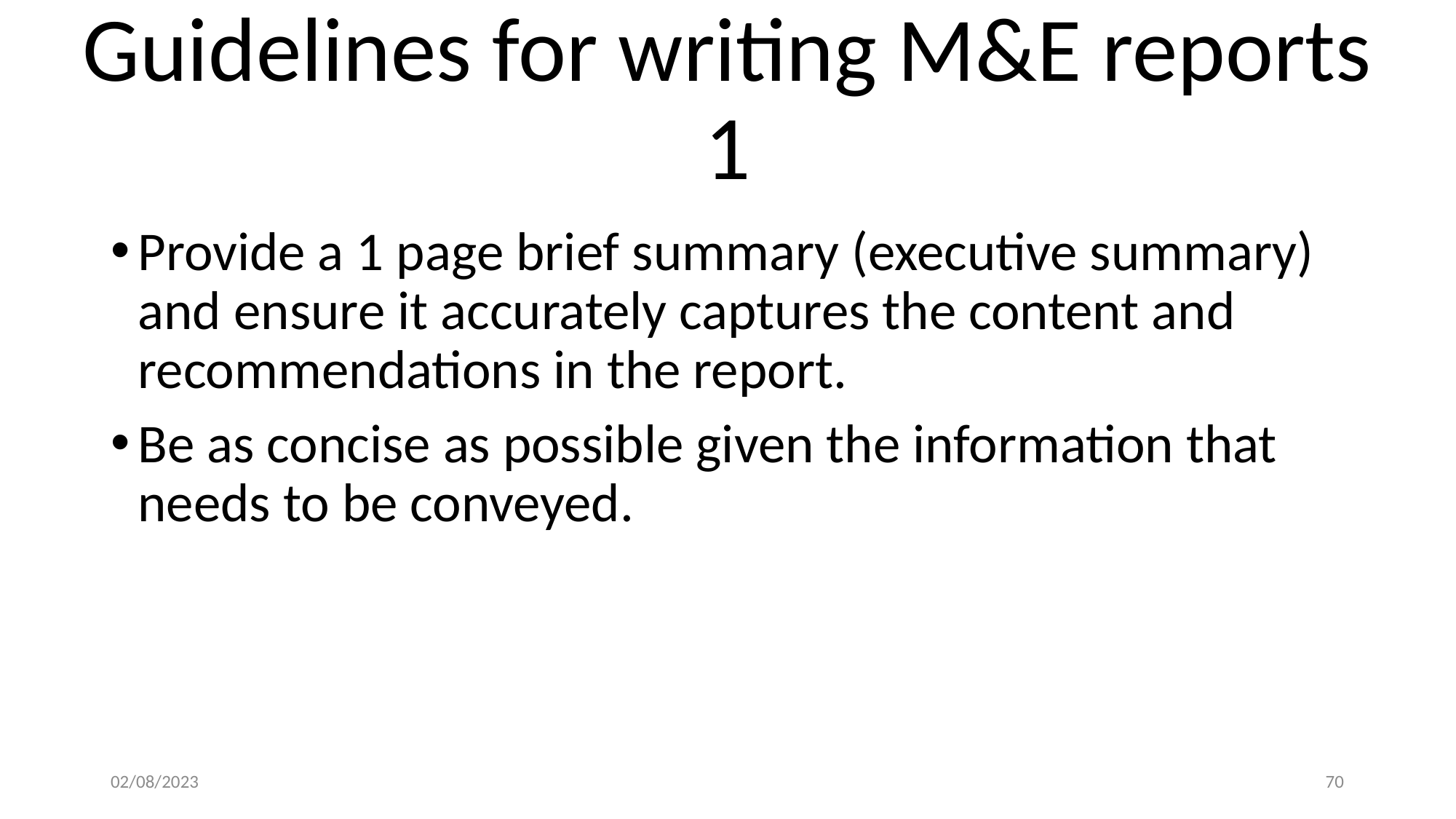

Guidelines for writing M&E reports 1

Provide a 1 page brief summary (executive summary) and ensure it accurately captures the content and recommendations in the report.
Be as concise as possible given the information that needs to be conveyed.

02/08/2023
70